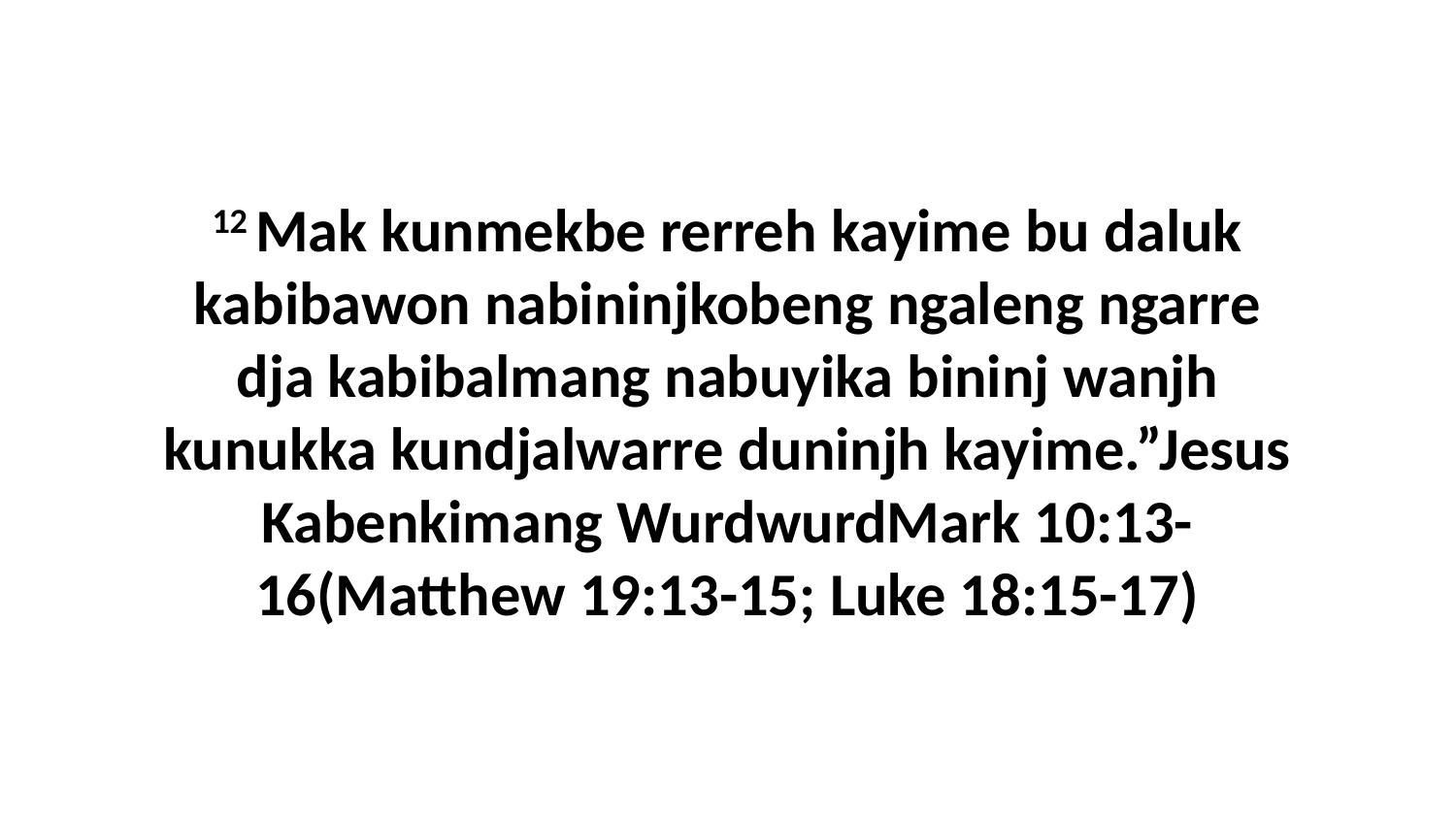

12 Mak kunmekbe rerreh kayime bu daluk kabibawon nabininjkobeng ngaleng ngarre dja kabibalmang nabuyika bininj wanjh kunukka kundjalwarre duninjh kayime.”Jesus Kabenkimang WurdwurdMark 10:13-16(Matthew 19:13-15; Luke 18:15-17)